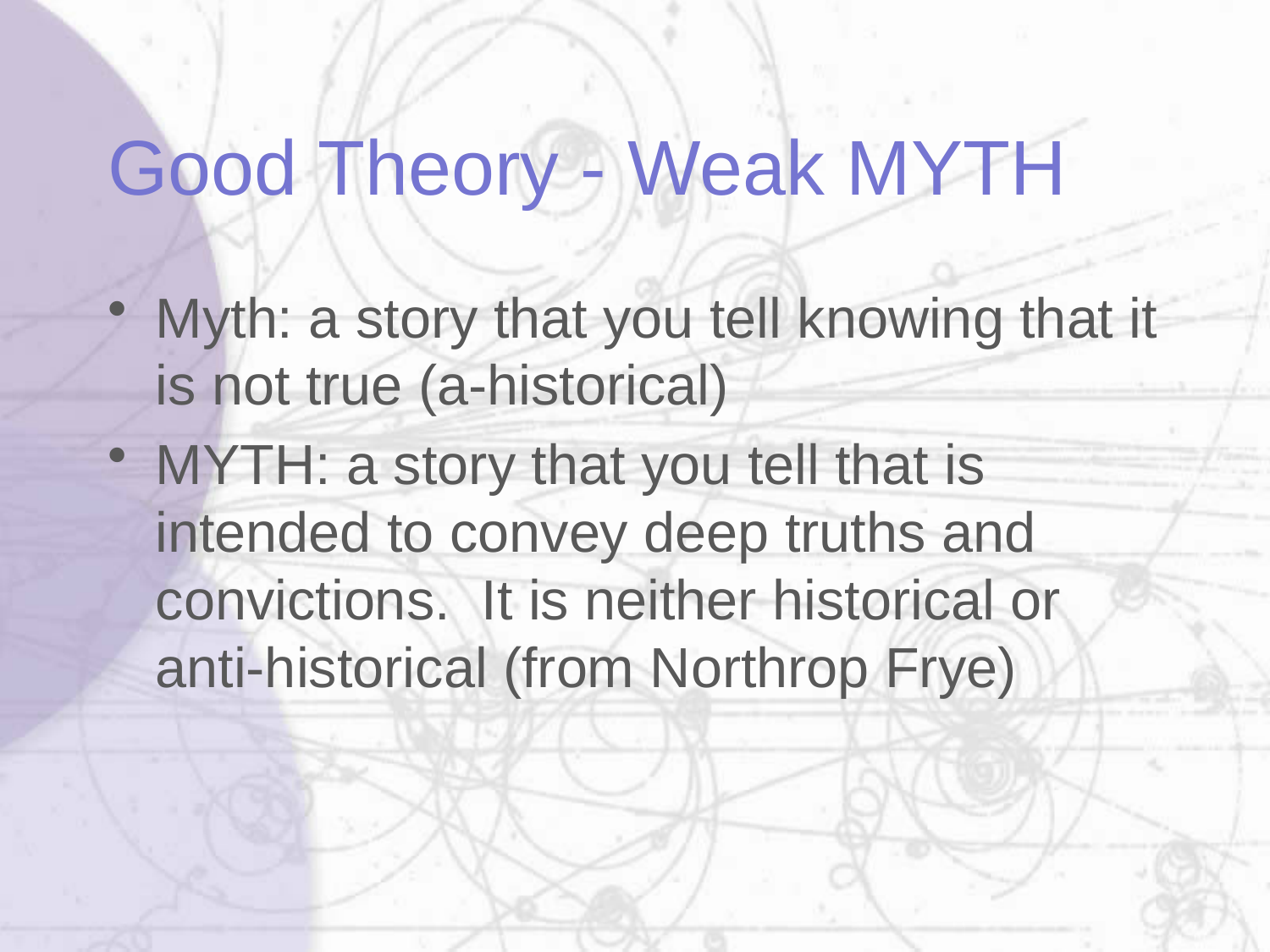

#
Good Theory - Weak MYTH
Myth: a story that you tell knowing that it is not true (a-historical)
MYTH: a story that you tell that is intended to convey deep truths and convictions.  It is neither historical or anti-historical (from Northrop Frye)